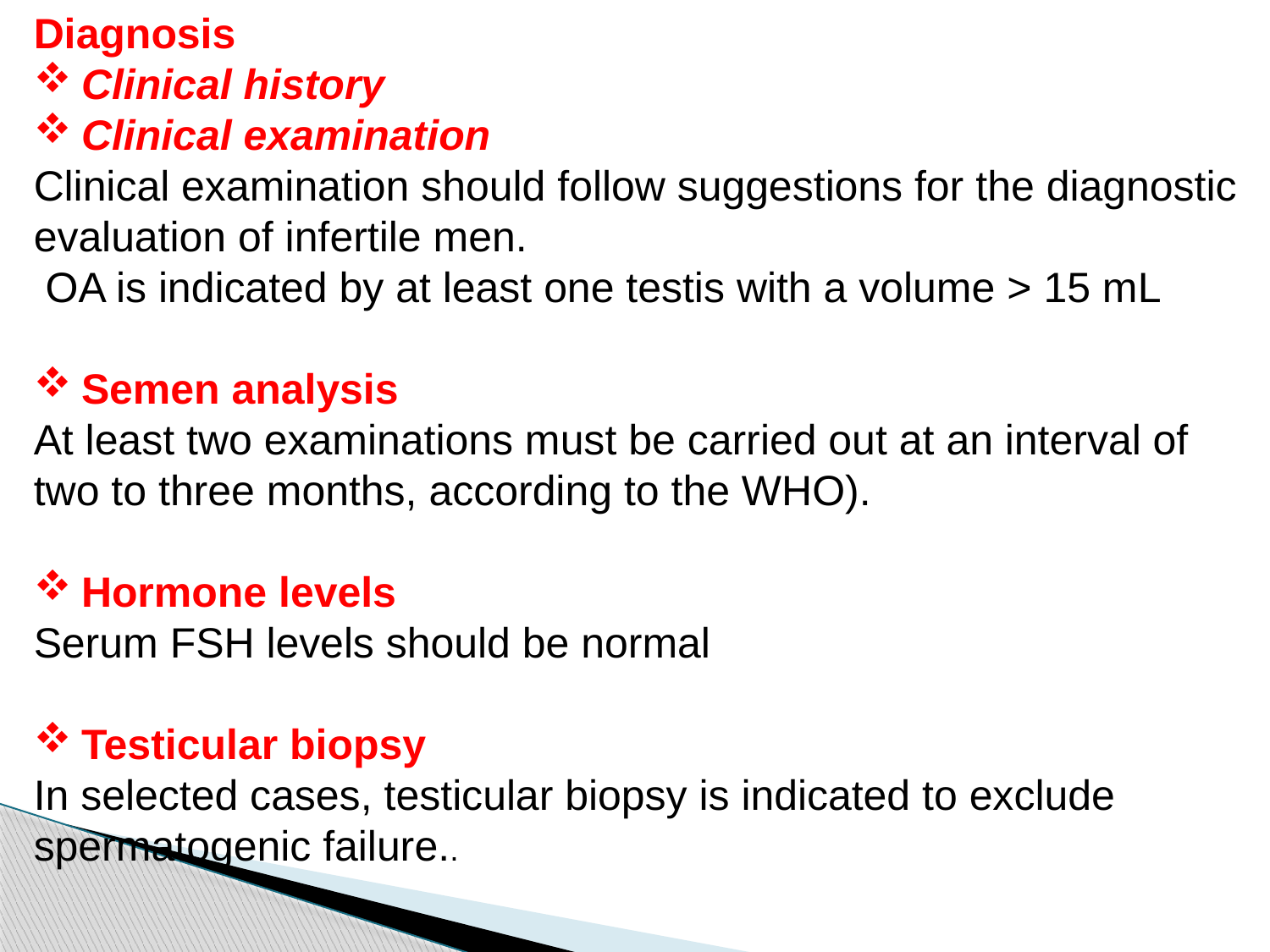

Diagnosis
Clinical history
Clinical examination
Clinical examination should follow suggestions for the diagnostic evaluation of infertile men.
 OA is indicated by at least one testis with a volume > 15 mL

Semen analysis
At least two examinations must be carried out at an interval of two to three months, according to the WHO).

Hormone levels
Serum FSH levels should be normal

Testicular biopsy
In selected cases, testicular biopsy is indicated to exclude spermatogenic failure..